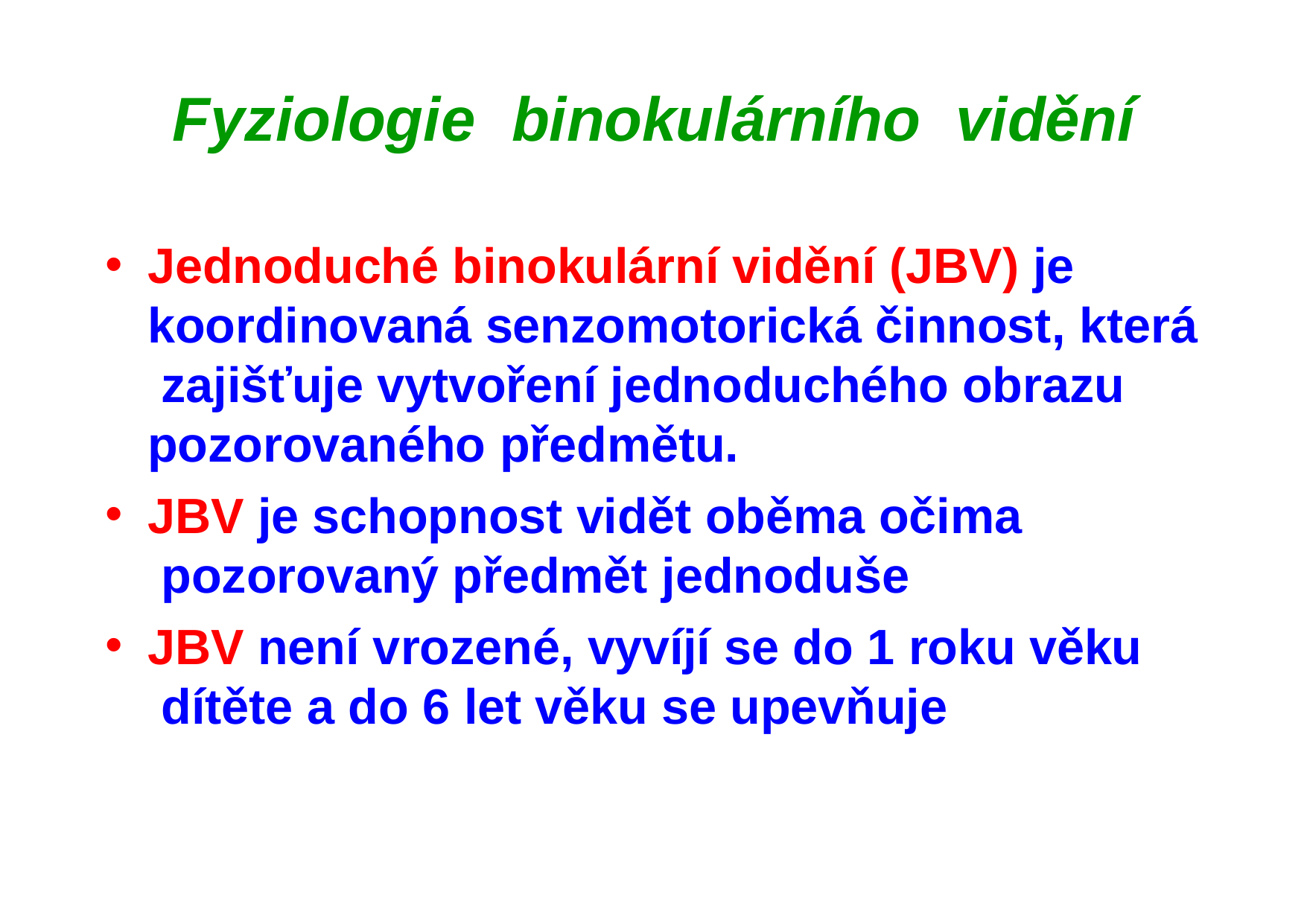

# Fyziologie	binokulárního	vidění
Jednoduché binokulární vidění (JBV) je  koordinovaná senzomotorická činnost, která  zajišťuje vytvoření jednoduchého obrazu  pozorovaného předmětu.
JBV je schopnost vidět oběma očima  pozorovaný předmět jednoduše
JBV není vrozené, vyvíjí se do 1 roku věku  dítěte a do 6 let věku se upevňuje